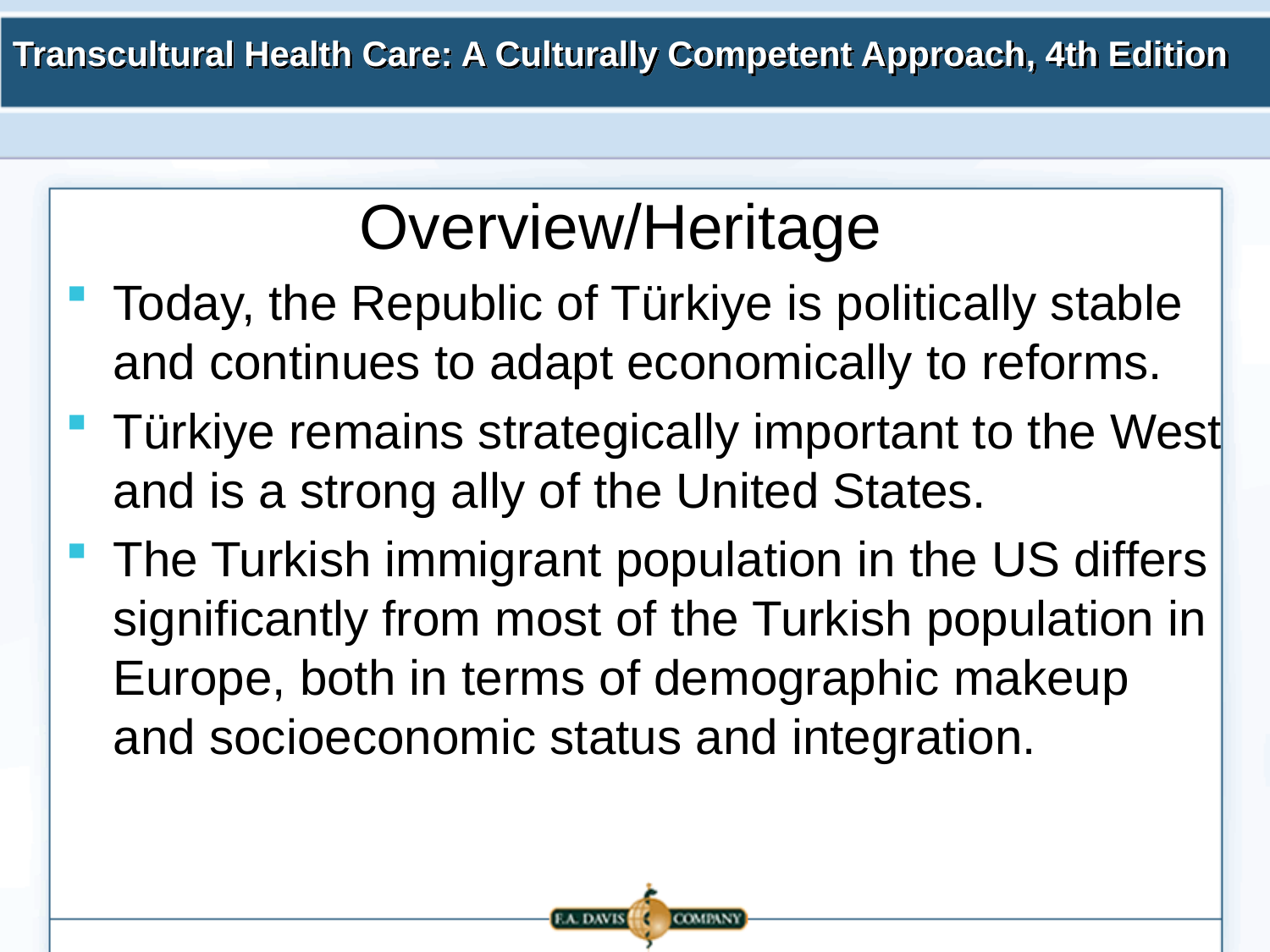

# Overview/Heritage
Today, the Republic of Türkiye is politically stable and continues to adapt economically to reforms.
Türkiye remains strategically important to the West and is a strong ally of the United States.
The Turkish immigrant population in the US differs significantly from most of the Turkish population in Europe, both in terms of demographic makeup and socioeconomic status and integration.